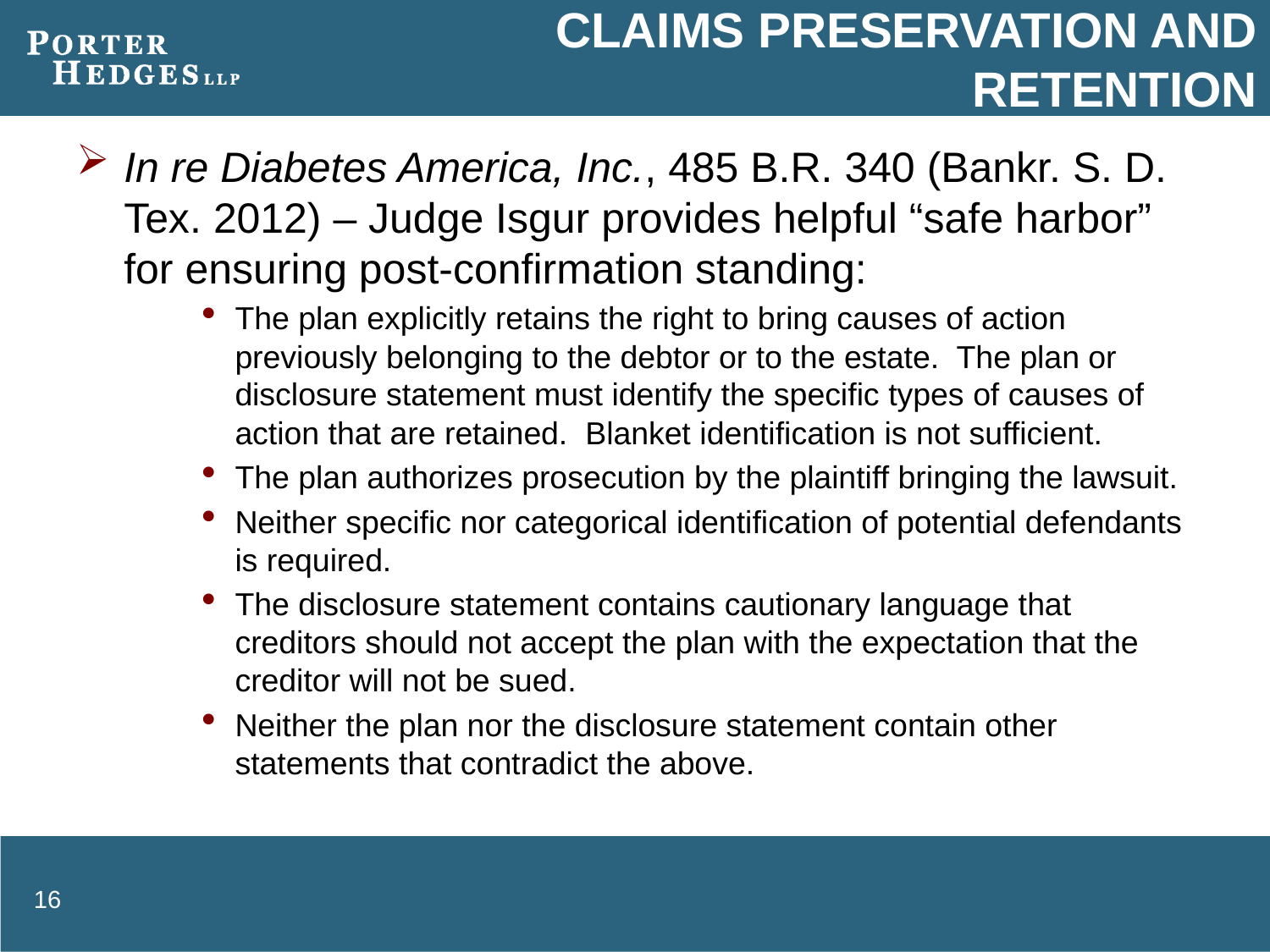

# Claims Preservation and Retention
In re Diabetes America, Inc., 485 B.R. 340 (Bankr. S. D. Tex. 2012) – Judge Isgur provides helpful “safe harbor” for ensuring post-confirmation standing:
The plan explicitly retains the right to bring causes of action previously belonging to the debtor or to the estate.  The plan or disclosure statement must identify the specific types of causes of action that are retained.  Blanket identification is not sufficient.
The plan authorizes prosecution by the plaintiff bringing the lawsuit.
Neither specific nor categorical identification of potential defendants is required.
The disclosure statement contains cautionary language that creditors should not accept the plan with the expectation that the creditor will not be sued.
Neither the plan nor the disclosure statement contain other statements that contradict the above.
16